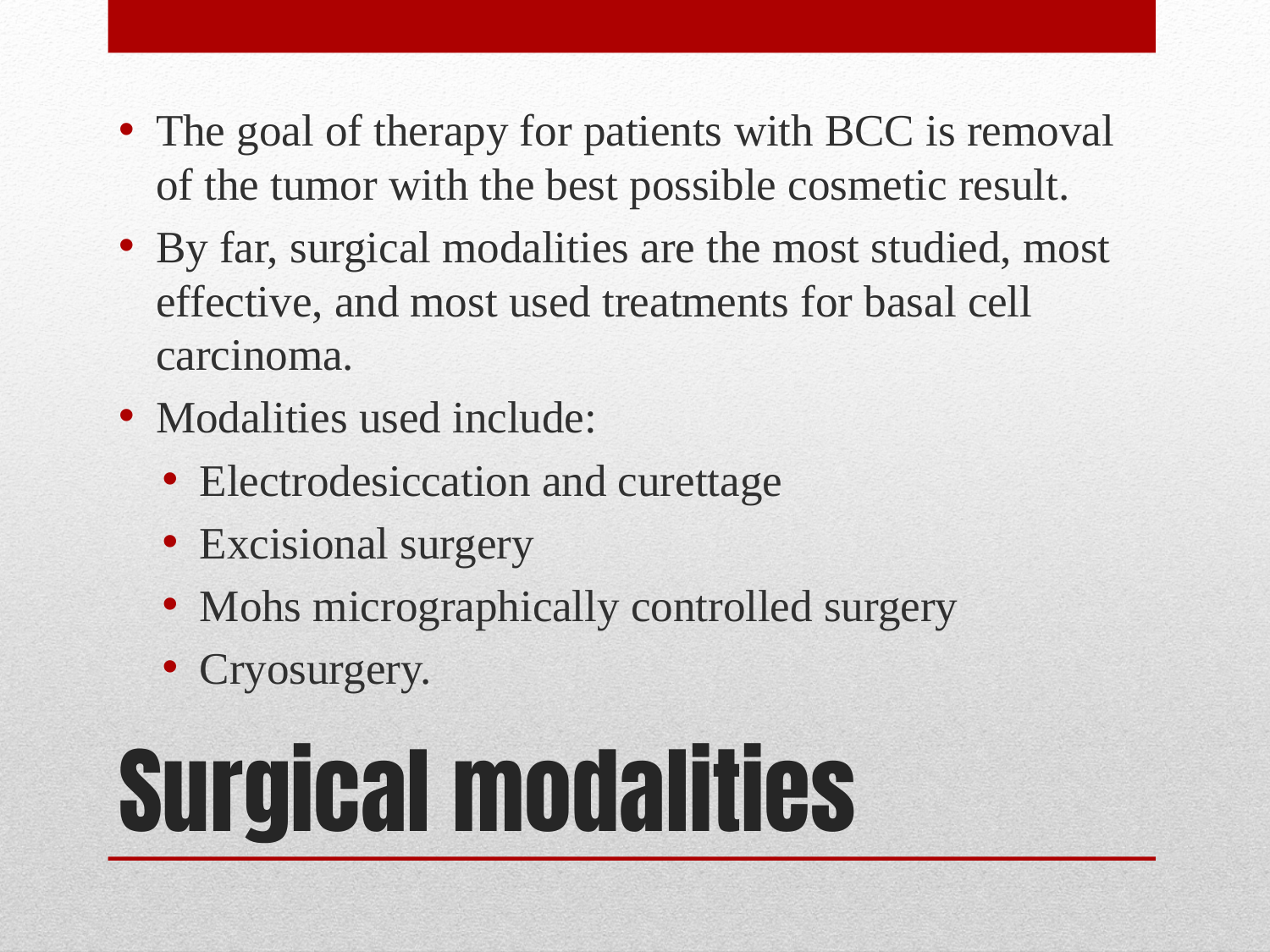

The goal of therapy for patients with BCC is removal of the tumor with the best possible cosmetic result.
By far, surgical modalities are the most studied, most effective, and most used treatments for basal cell carcinoma.
Modalities used include:
Electrodesiccation and curettage
Excisional surgery
Mohs micrographically controlled surgery
Cryosurgery.

# Surgical modalities